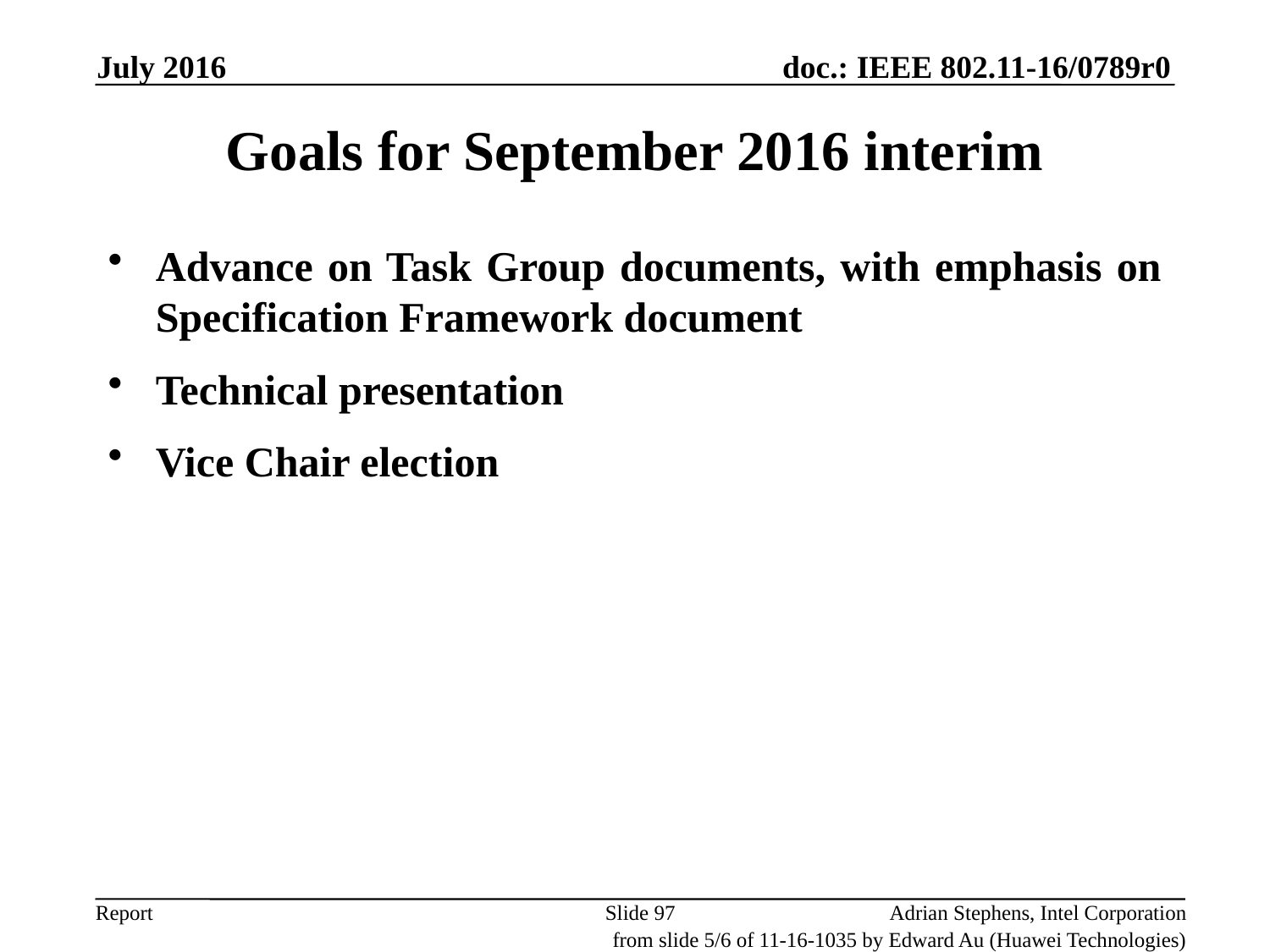

July 2016
Goals for September 2016 interim
Advance on Task Group documents, with emphasis on Specification Framework document
Technical presentation
Vice Chair election

Slide 97
Adrian Stephens, Intel Corporation
from slide 5/6 of 11-16-1035 by Edward Au (Huawei Technologies)